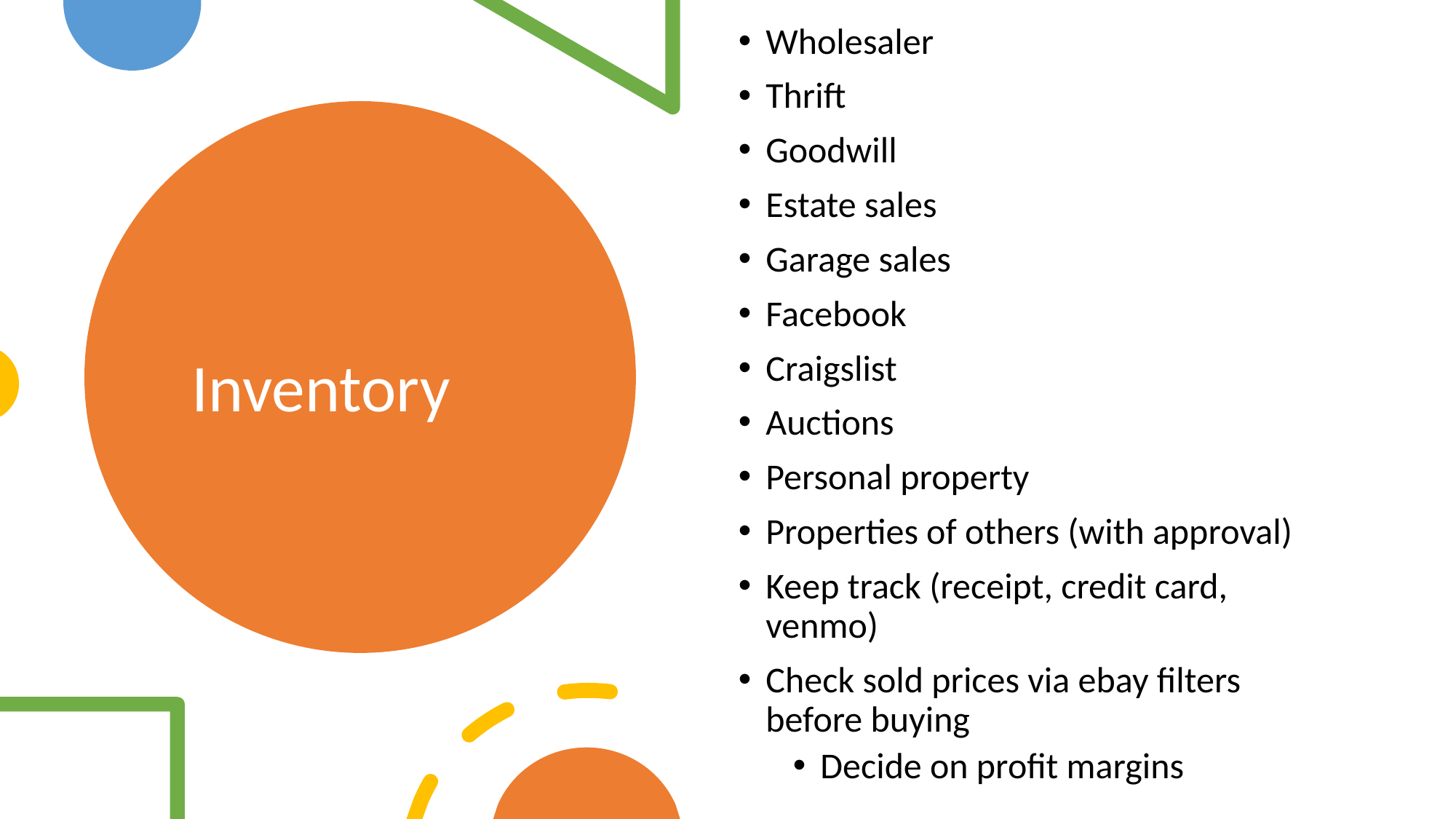

Wholesaler
Thrift
Goodwill
Estate sales
Garage sales
Facebook
Craigslist
Auctions
Personal property
Properties of others (with approval)
Keep track (receipt, credit card, venmo)
Check sold prices via ebay filters before buying
Decide on profit margins

# Inventory